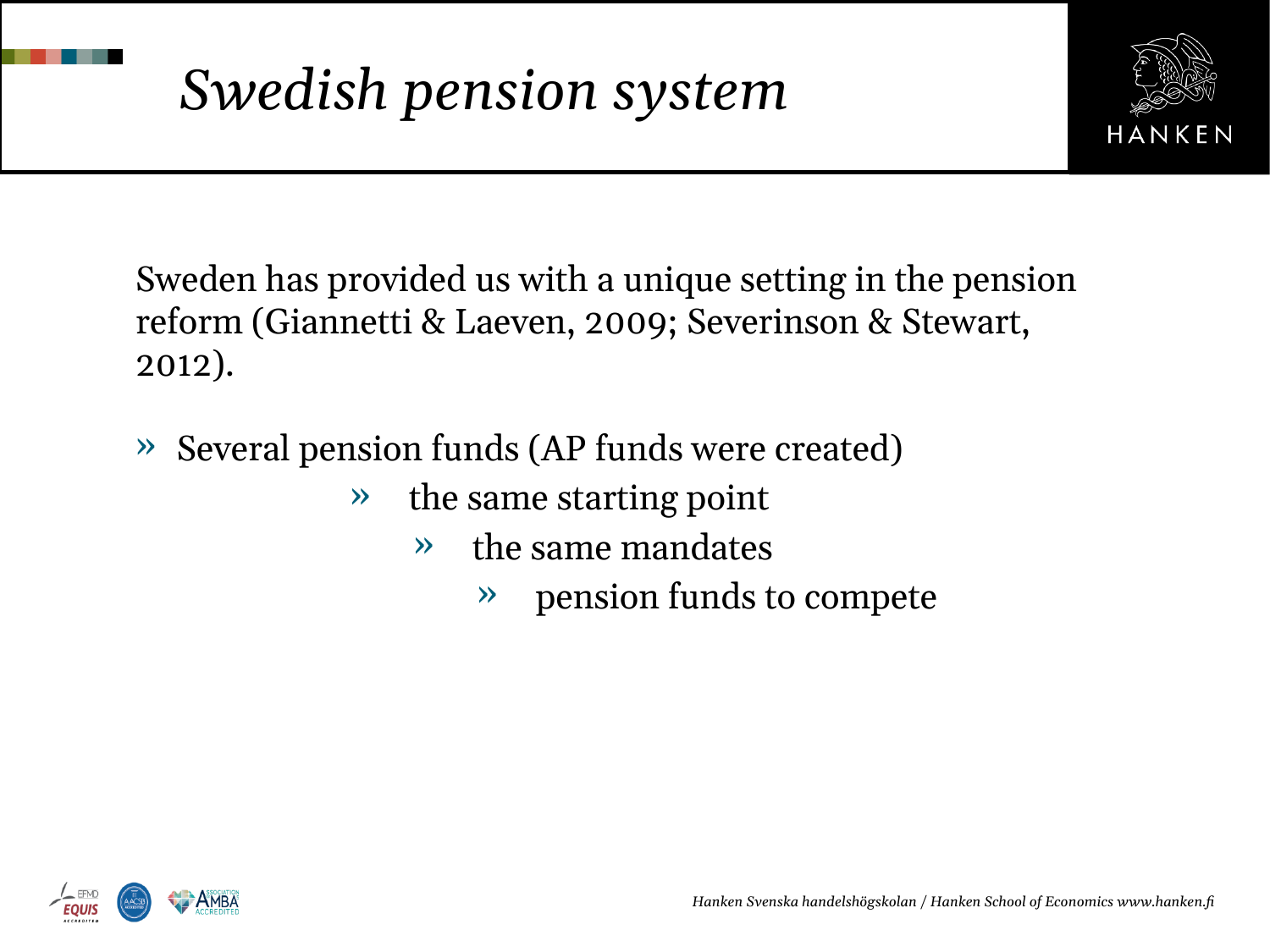

# Swedish pension system
Sweden has provided us with a unique setting in the pension reform (Giannetti & Laeven, 2009; Severinson & Stewart, 2012).

Several pension funds (AP funds were created)
the same starting point
the same mandates
pension funds to compete

Hanken Svenska handelshögskolan / Hanken School of Economics www.hanken.fi